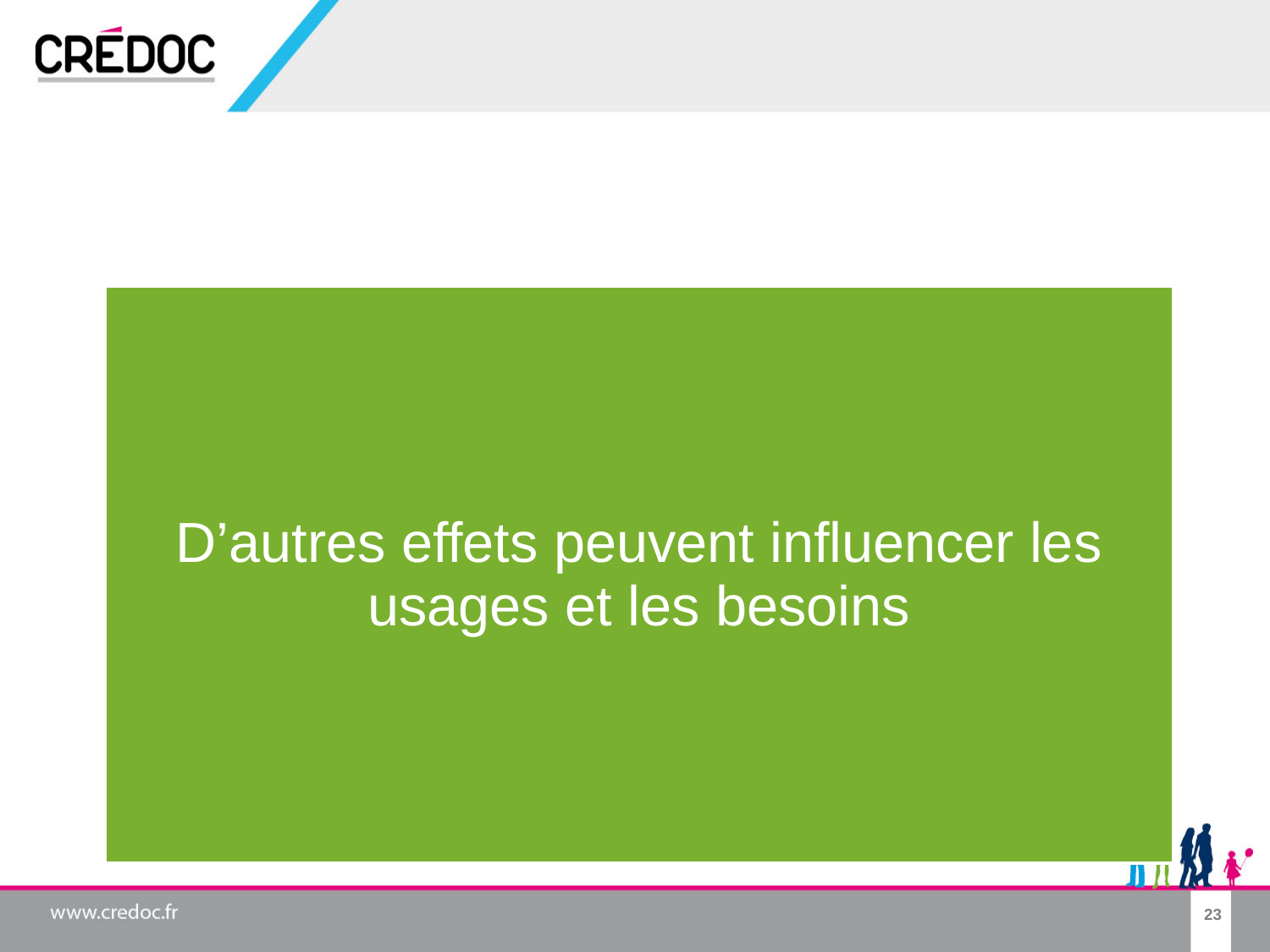

#
D’autres effets peuvent influencer les usages et les besoins